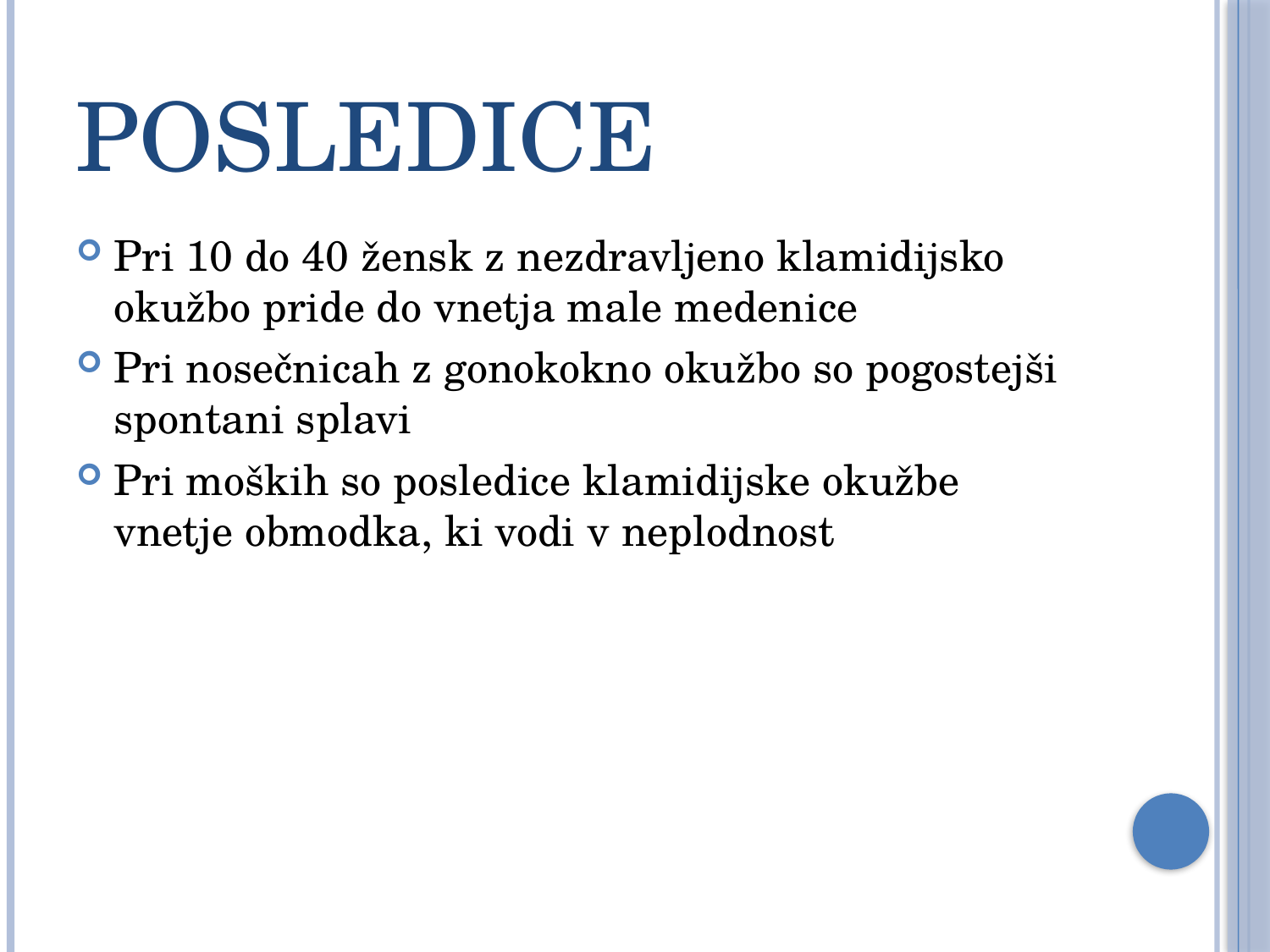

# posledice
Pri 10 do 40 žensk z nezdravljeno klamidijsko okužbo pride do vnetja male medenice
Pri nosečnicah z gonokokno okužbo so pogostejši spontani splavi
Pri moških so posledice klamidijske okužbe vnetje obmodka, ki vodi v neplodnost